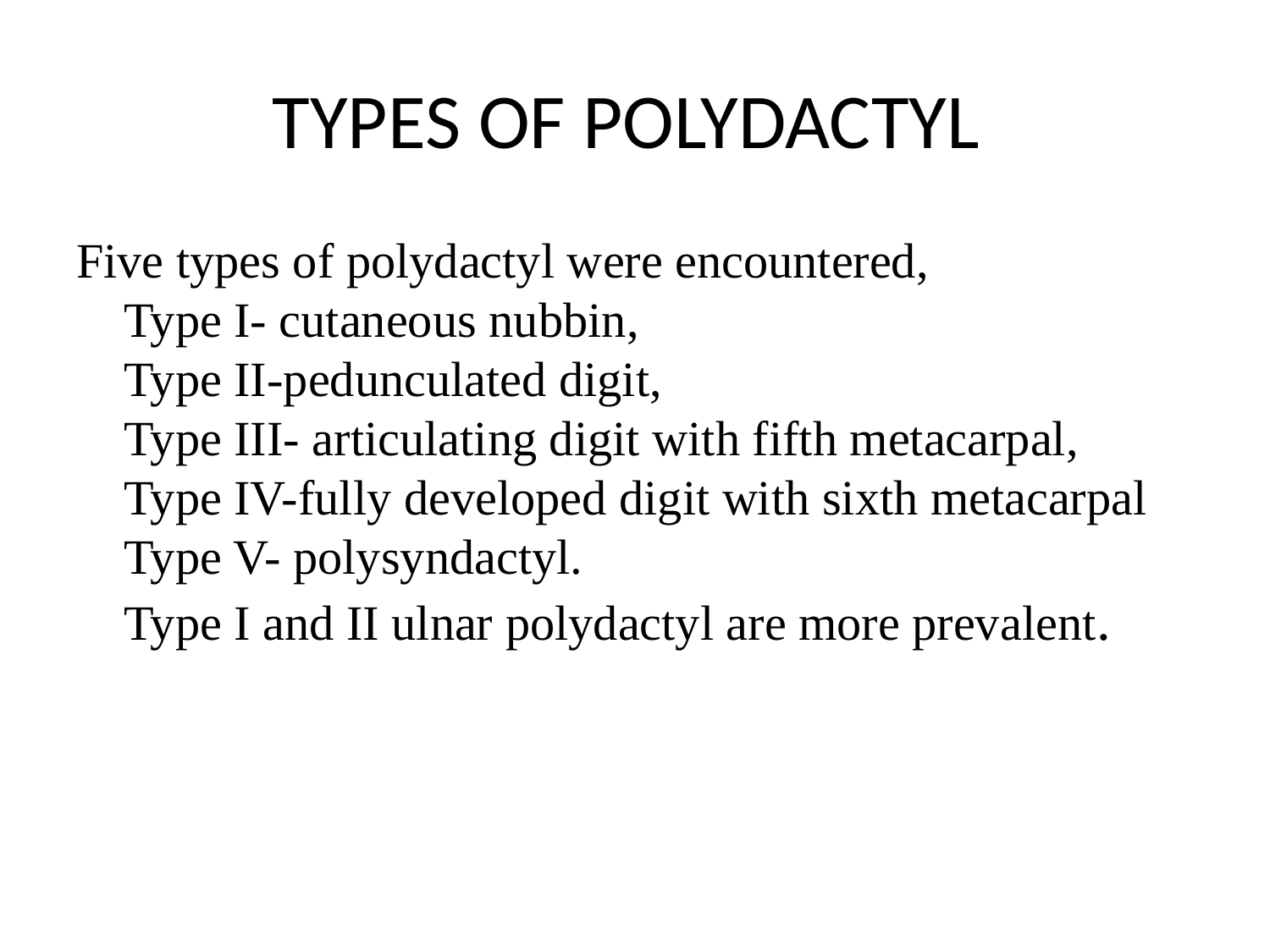

# TYPES OF POLYDACTYL
Five types of polydactyl were encountered, 
Type I- cutaneous nubbin,
Type II-pedunculated digit, 
Type III- articulating digit with fifth metacarpal,
Type IV-fully developed digit with sixth metacarpal
Type V- polysyndactyl.
Type I and II ulnar polydactyl are more prevalent.